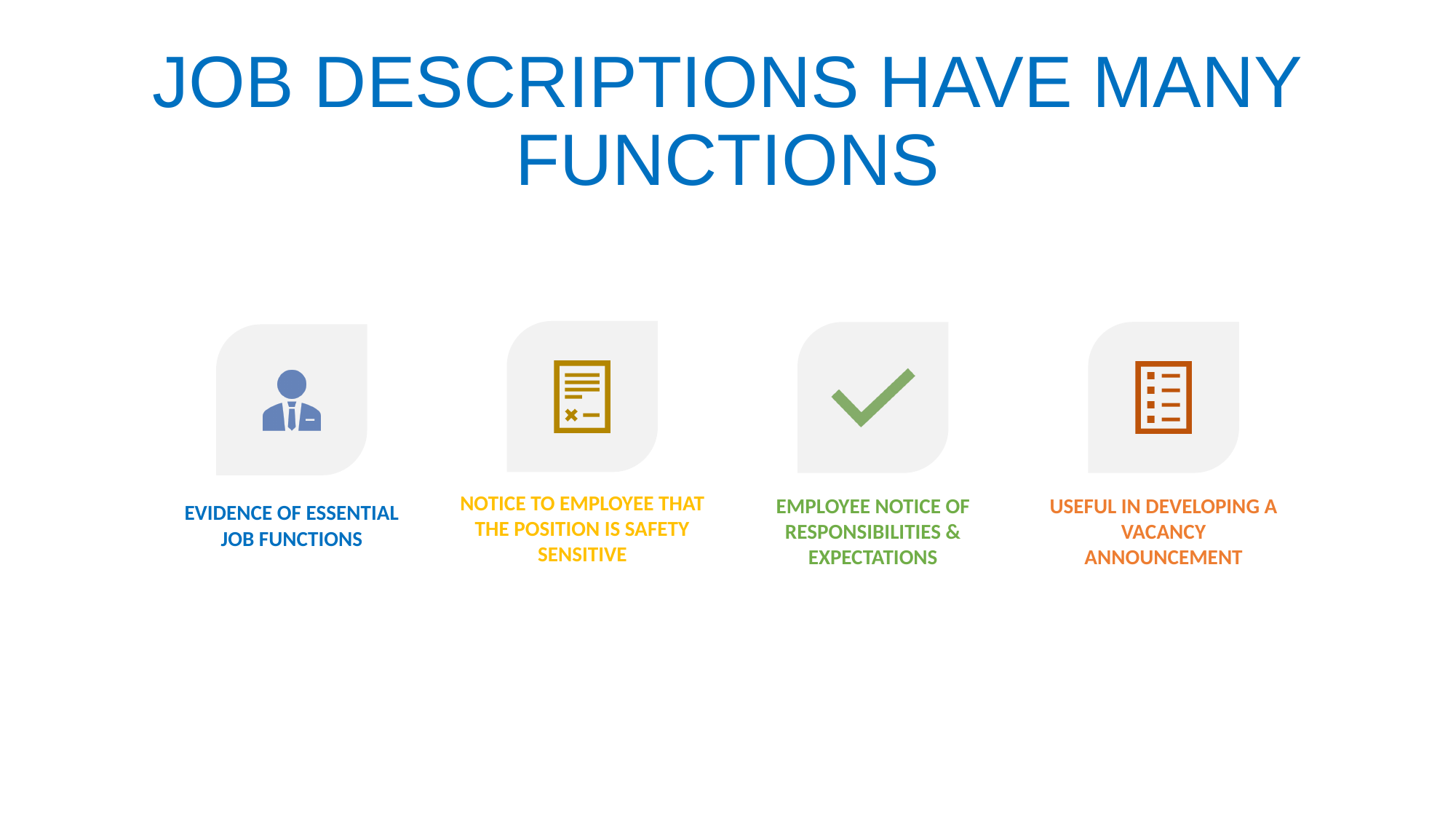

# JOB DESCRIPTIONS HAVE MANY FUNCTIONS
evidence of essential job functions
Notice to employee that the position is safety sensitive
Employee notice of responsibilities & expectations
Useful in developing a vacancy announcement